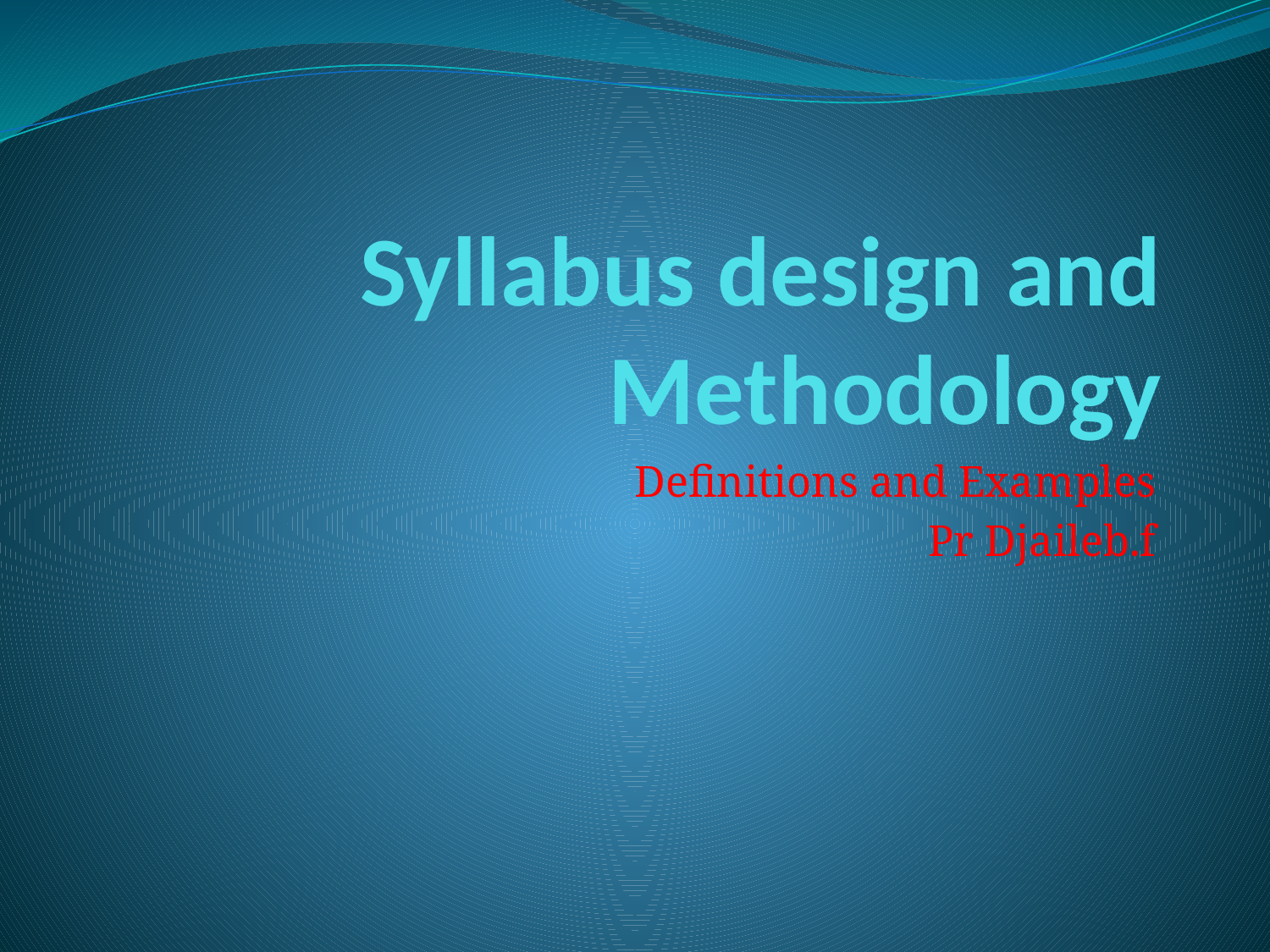

# Syllabus design and Methodology
Definitions and Examples
Pr Djaileb.f